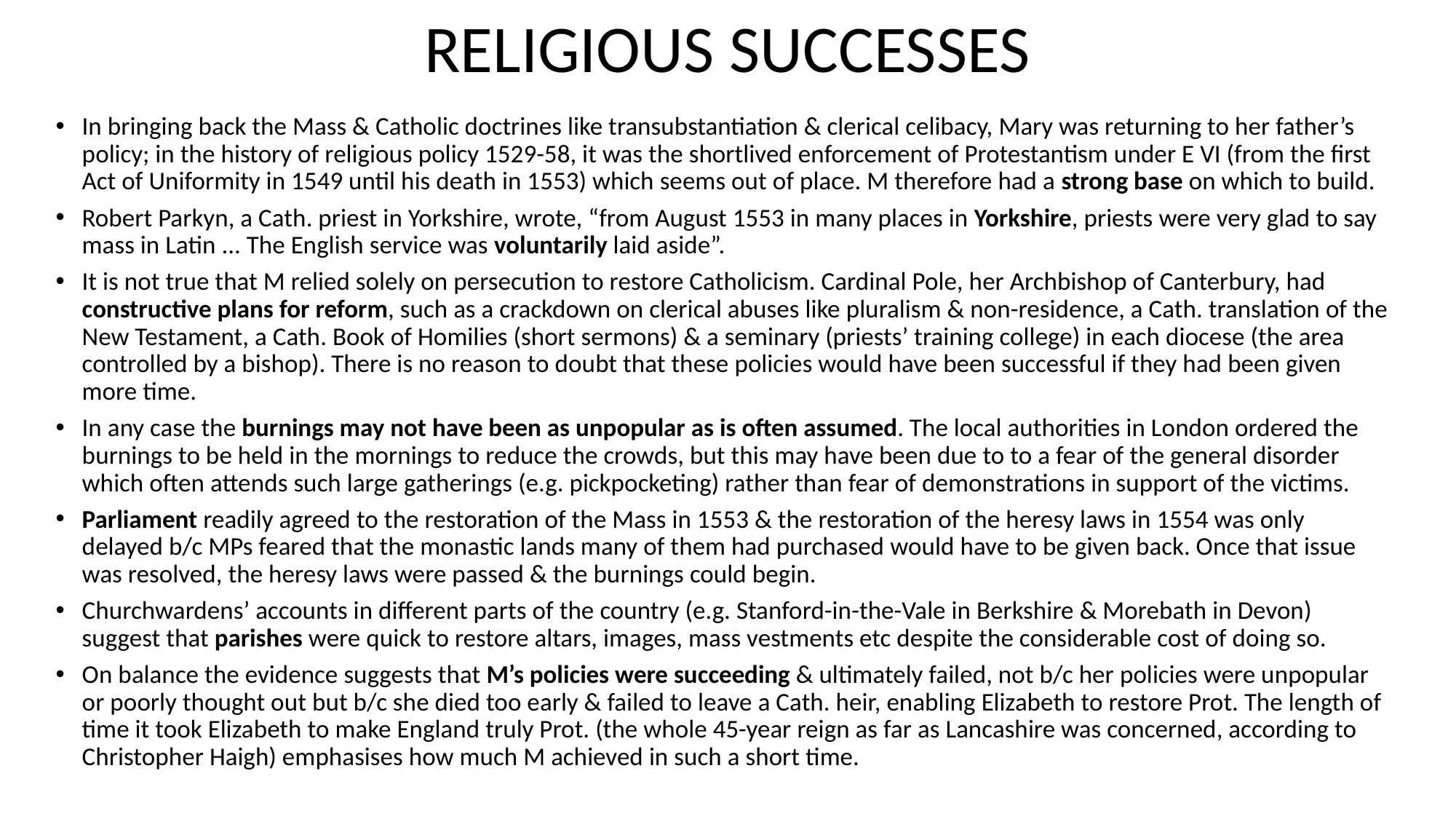

# RELIGIOUS SUCCESSES
In bringing back the Mass & Catholic doctrines like transubstantiation & clerical celibacy, Mary was returning to her father’s policy; in the history of religious policy 1529-58, it was the shortlived enforcement of Protestantism under E VI (from the first Act of Uniformity in 1549 until his death in 1553) which seems out of place. M therefore had a strong base on which to build.
Robert Parkyn, a Cath. priest in Yorkshire, wrote, “from August 1553 in many places in Yorkshire, priests were very glad to say mass in Latin ... The English service was voluntarily laid aside”.
It is not true that M relied solely on persecution to restore Catholicism. Cardinal Pole, her Archbishop of Canterbury, had constructive plans for reform, such as a crackdown on clerical abuses like pluralism & non-residence, a Cath. translation of the New Testament, a Cath. Book of Homilies (short sermons) & a seminary (priests’ training college) in each diocese (the area controlled by a bishop). There is no reason to doubt that these policies would have been successful if they had been given more time.
In any case the burnings may not have been as unpopular as is often assumed. The local authorities in London ordered the burnings to be held in the mornings to reduce the crowds, but this may have been due to to a fear of the general disorder which often attends such large gatherings (e.g. pickpocketing) rather than fear of demonstrations in support of the victims.
Parliament readily agreed to the restoration of the Mass in 1553 & the restoration of the heresy laws in 1554 was only delayed b/c MPs feared that the monastic lands many of them had purchased would have to be given back. Once that issue was resolved, the heresy laws were passed & the burnings could begin.
Churchwardens’ accounts in different parts of the country (e.g. Stanford-in-the-Vale in Berkshire & Morebath in Devon) suggest that parishes were quick to restore altars, images, mass vestments etc despite the considerable cost of doing so.
On balance the evidence suggests that M’s policies were succeeding & ultimately failed, not b/c her policies were unpopular or poorly thought out but b/c she died too early & failed to leave a Cath. heir, enabling Elizabeth to restore Prot. The length of time it took Elizabeth to make England truly Prot. (the whole 45-year reign as far as Lancashire was concerned, according to Christopher Haigh) emphasises how much M achieved in such a short time.